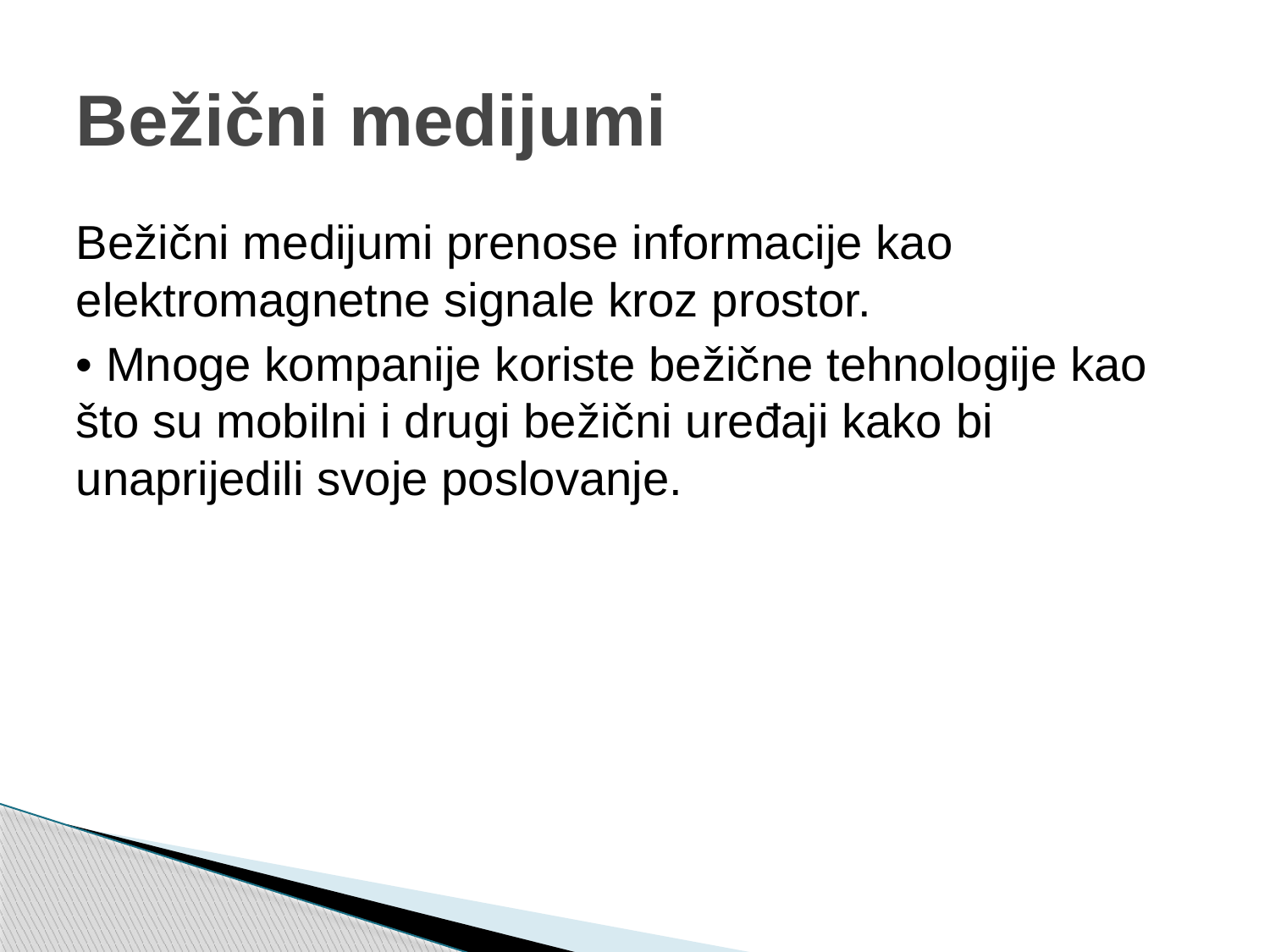

# Bežični medijumi
Bežični medijumi prenose informacije kao elektromagnetne signale kroz prostor.
• Mnoge kompanije koriste bežične tehnologije kao što su mobilni i drugi bežični uređaji kako bi unaprijedili svoje poslovanje.